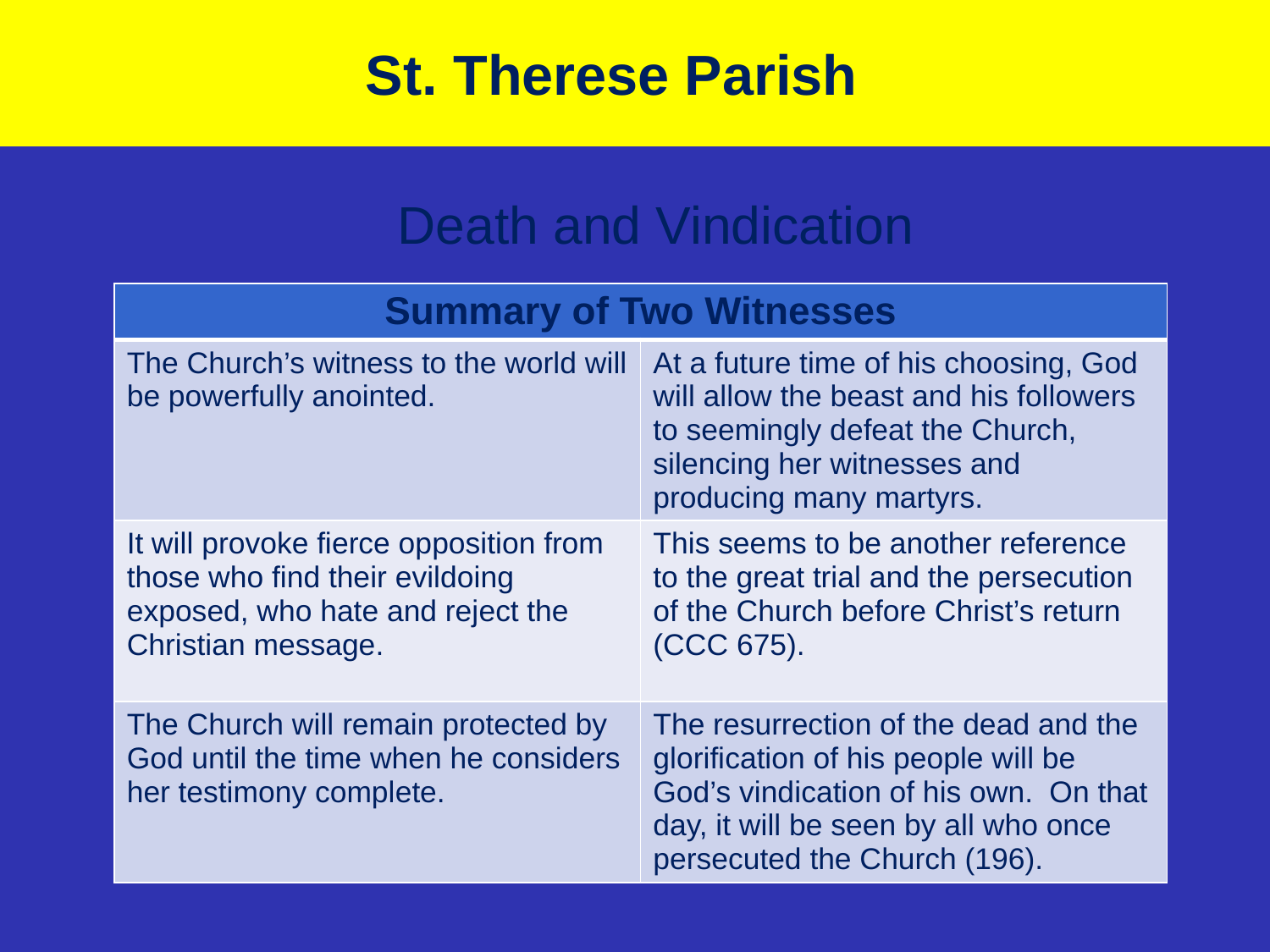

# St. Therese Parish
Death and Vindication
| Summary of Two Witnesses |  |
| --- | --- |
| The Church’s witness to the world will be powerfully anointed. | At a future time of his choosing, God will allow the beast and his followers to seemingly defeat the Church, silencing her witnesses and producing many martyrs. |
| It will provoke fierce opposition from those who find their evildoing exposed, who hate and reject the Christian message. | This seems to be another reference to the great trial and the persecution of the Church before Christ’s return (CCC 675). |
| The Church will remain protected by God until the time when he considers her testimony complete. | The resurrection of the dead and the glorification of his people will be God’s vindication of his own. On that day, it will be seen by all who once persecuted the Church (196). |